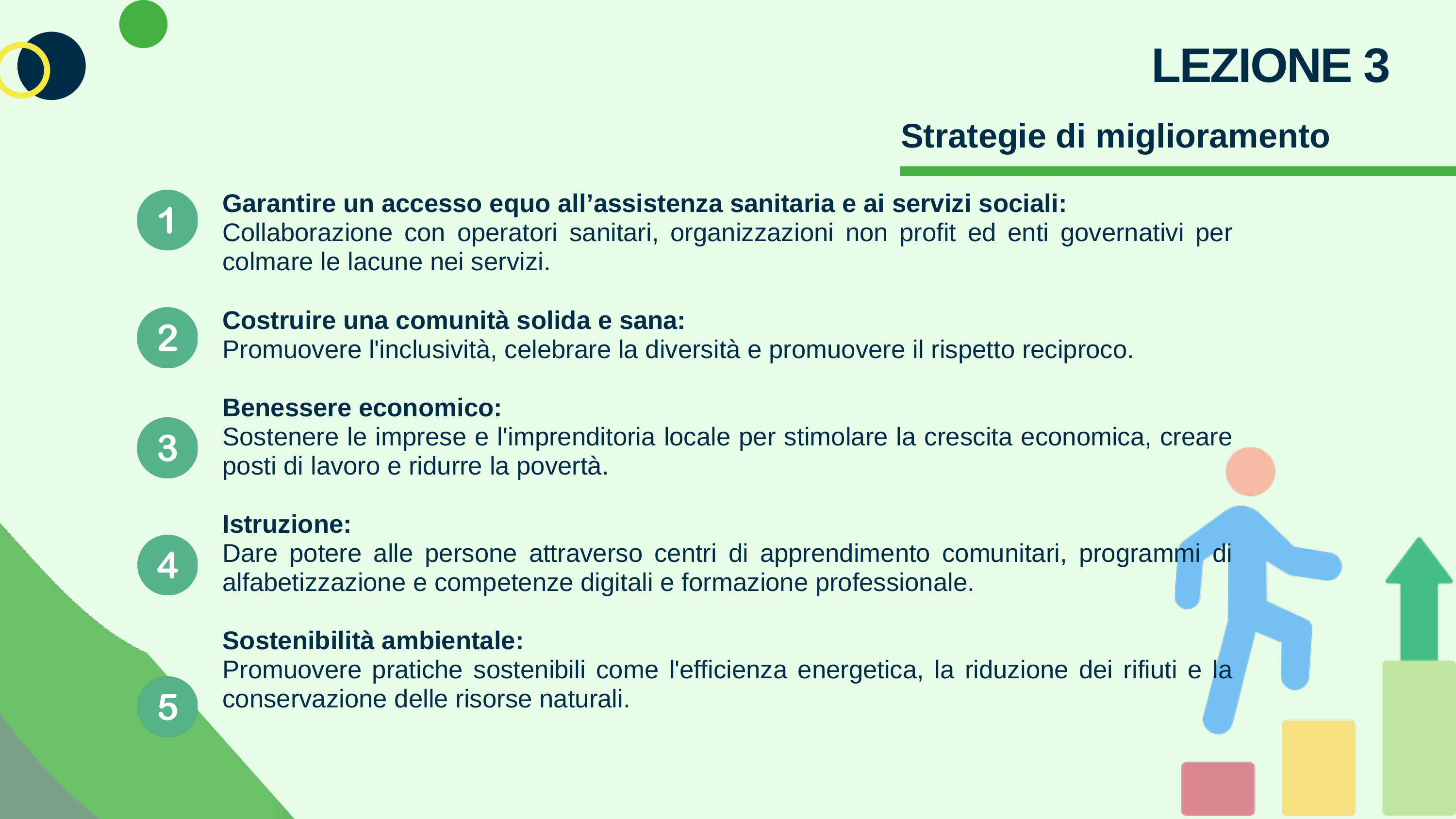

LEZIONE 3
Strategie di miglioramento

Garantire un accesso equo all’assistenza sanitaria e ai servizi sociali:
Collaborazione con operatori sanitari, organizzazioni non profit ed enti governativi per colmare le lacune nei servizi.

Costruire una comunità solida e sana:
Promuovere l'inclusività, celebrare la diversità e promuovere il rispetto reciproco.

Benessere economico:
Sostenere le imprese e l'imprenditoria locale per stimolare la crescita economica, creare posti di lavoro e ridurre la povertà.

Istruzione:
Dare potere alle persone attraverso centri di apprendimento comunitari, programmi di alfabetizzazione e competenze digitali e formazione professionale.

Sostenibilità ambientale:
Promuovere pratiche sostenibili come l'efficienza energetica, la riduzione dei rifiuti e la conservazione delle risorse naturali.